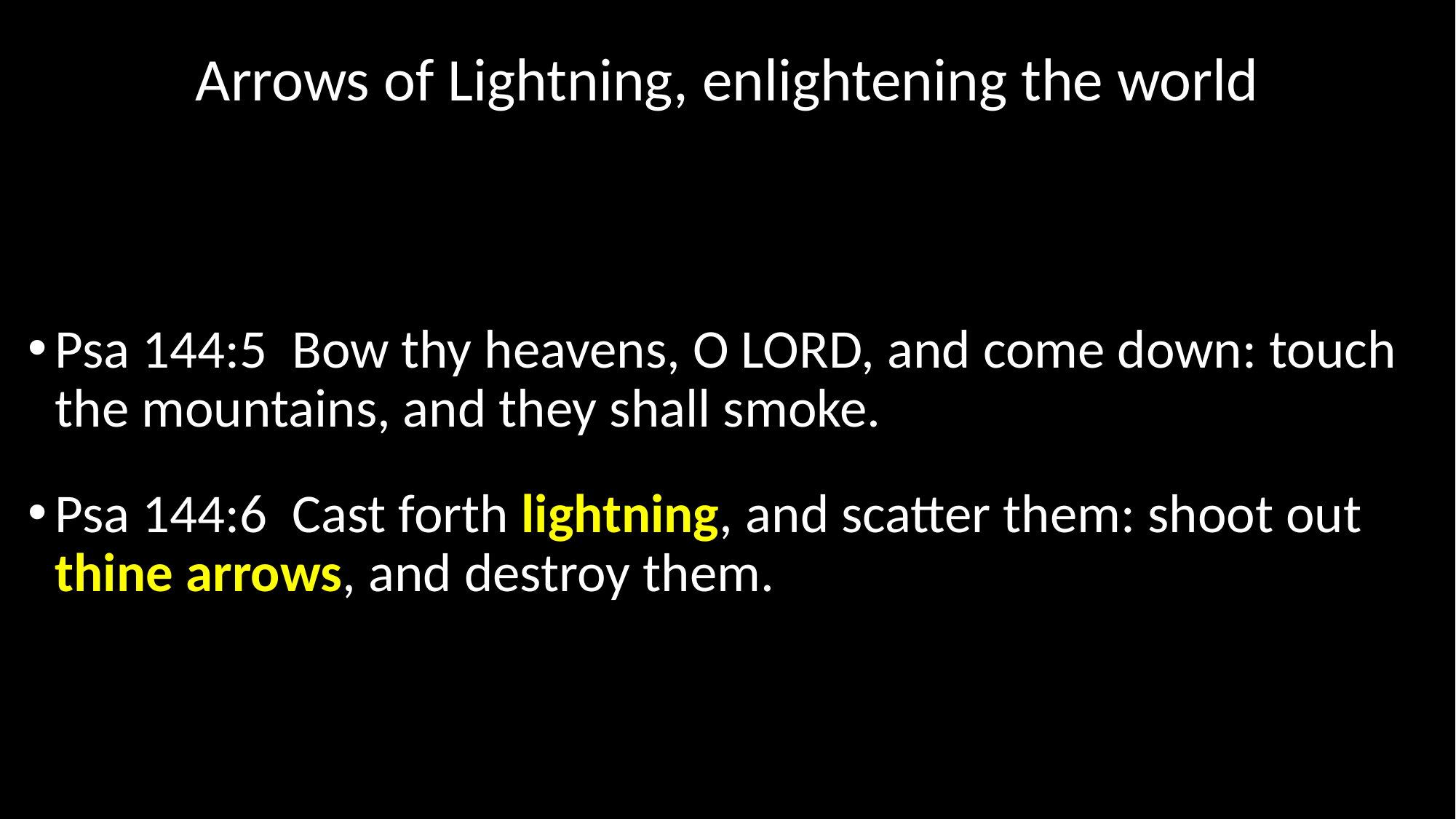

# Arrows of Lightning, enlightening the world
Psa 144:5  Bow thy heavens, O LORD, and come down: touch the mountains, and they shall smoke.

Psa 144:6  Cast forth lightning, and scatter them: shoot out thine arrows, and destroy them.